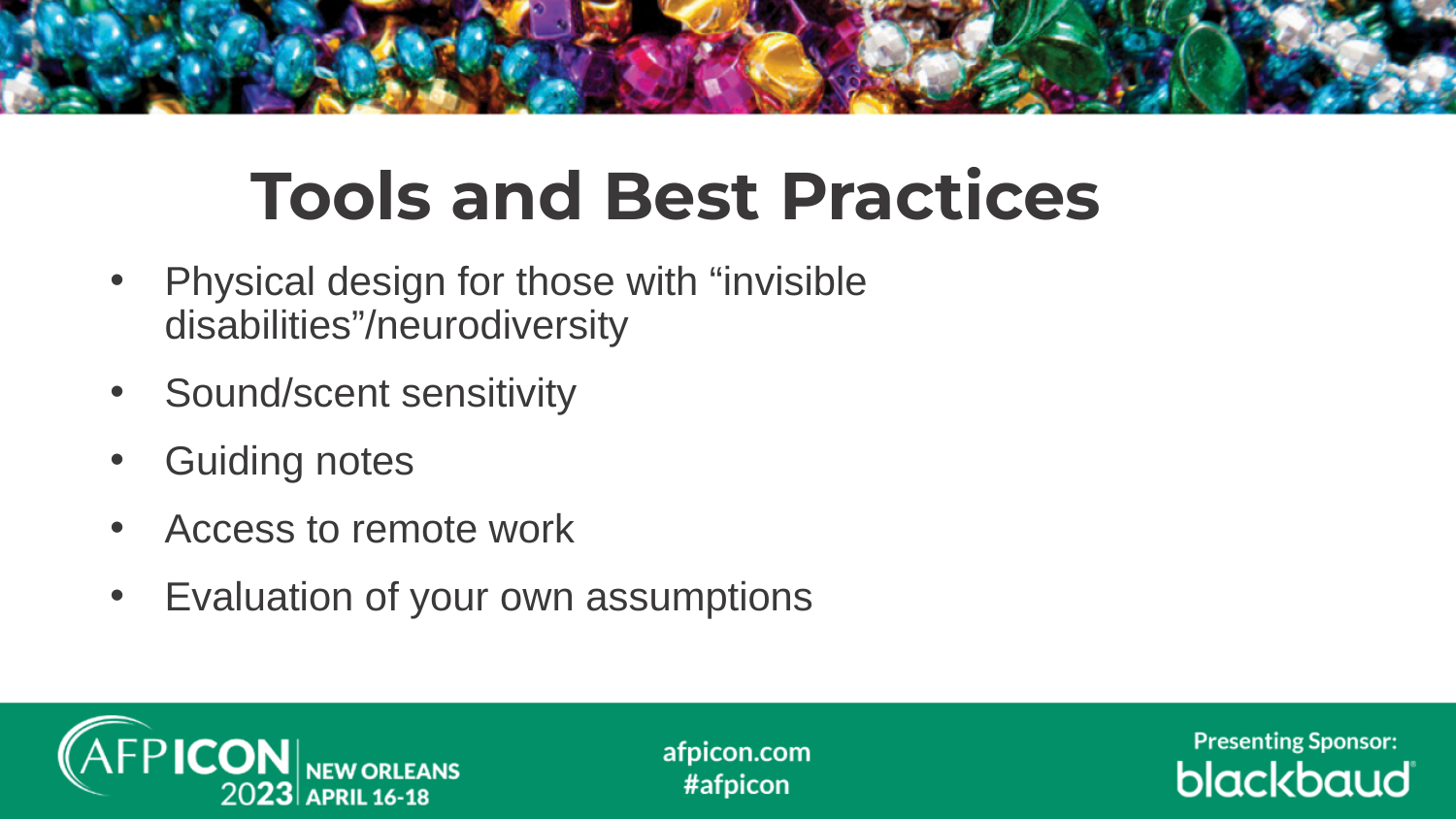

# Tools and Best Practices
Physical design for those with “invisible disabilities”/neurodiversity
Sound/scent sensitivity
Guiding notes
Access to remote work
Evaluation of your own assumptions